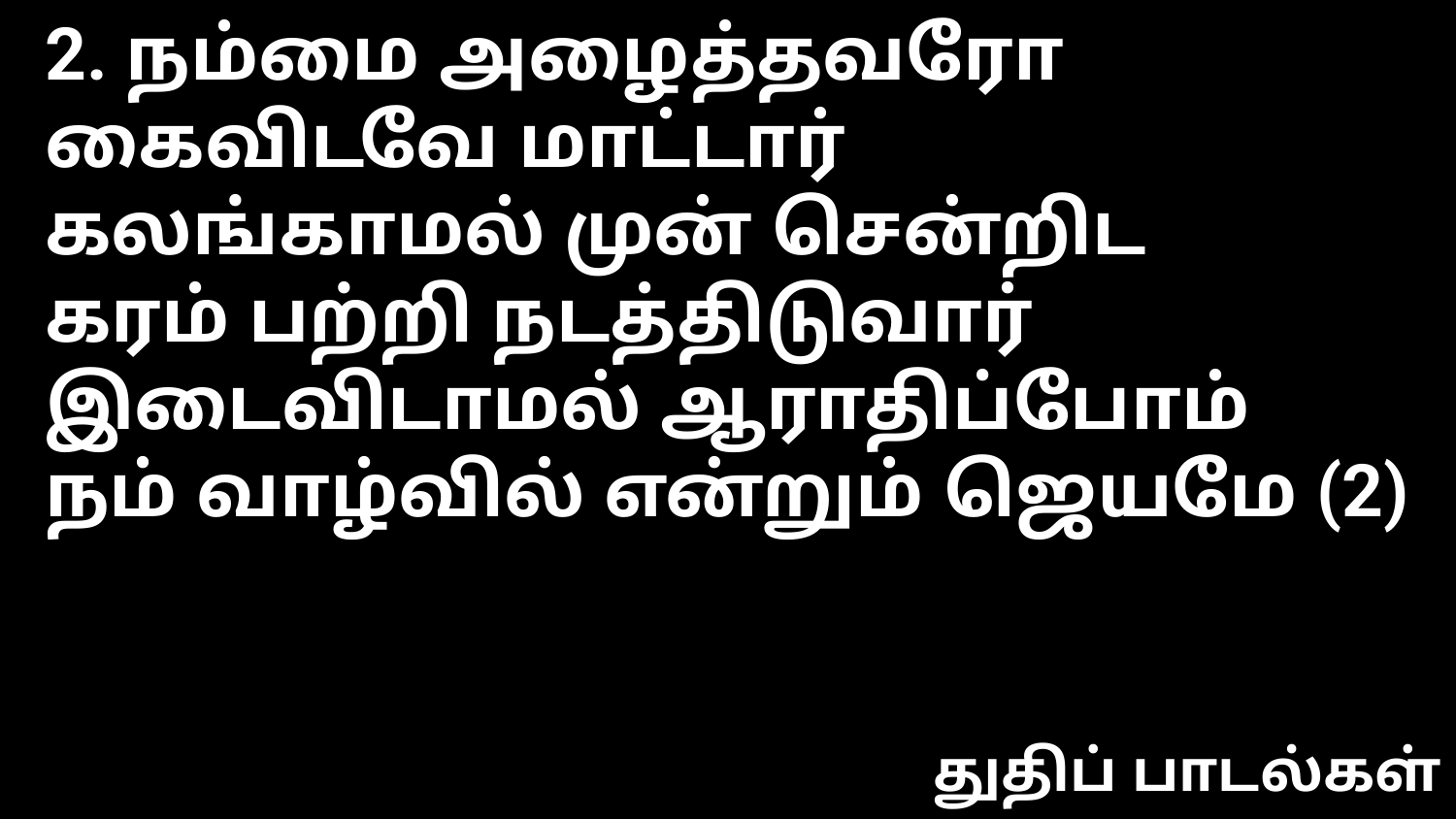

2. நம்மை அழைத்தவரோ
கைவிடவே மாட்டார்
கலங்காமல் முன் சென்றிட
கரம் பற்றி நடத்திடுவார்
இடைவிடாமல் ஆராதிப்போம்
நம் வாழ்வில் என்றும் ஜெயமே (2)

துதிப் பாடல்கள்